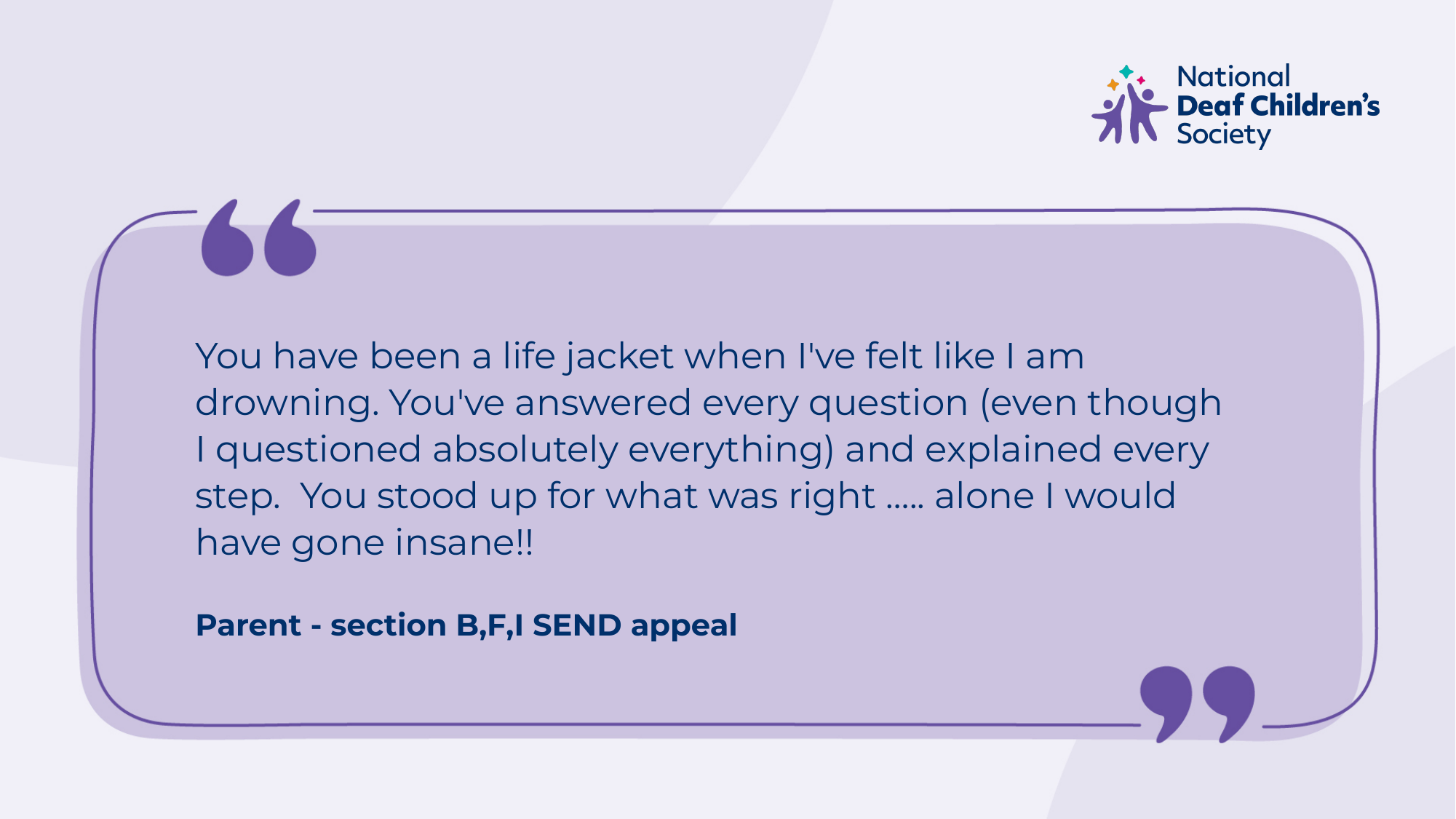

You have been a life jacket when I've felt like I am drowning. You've answered every question (even though I questioned absolutely everything) and explained every step.  You stood up for what was right ….. alone I would have gone insane!!

Parent - section B,F,I SEND appeal